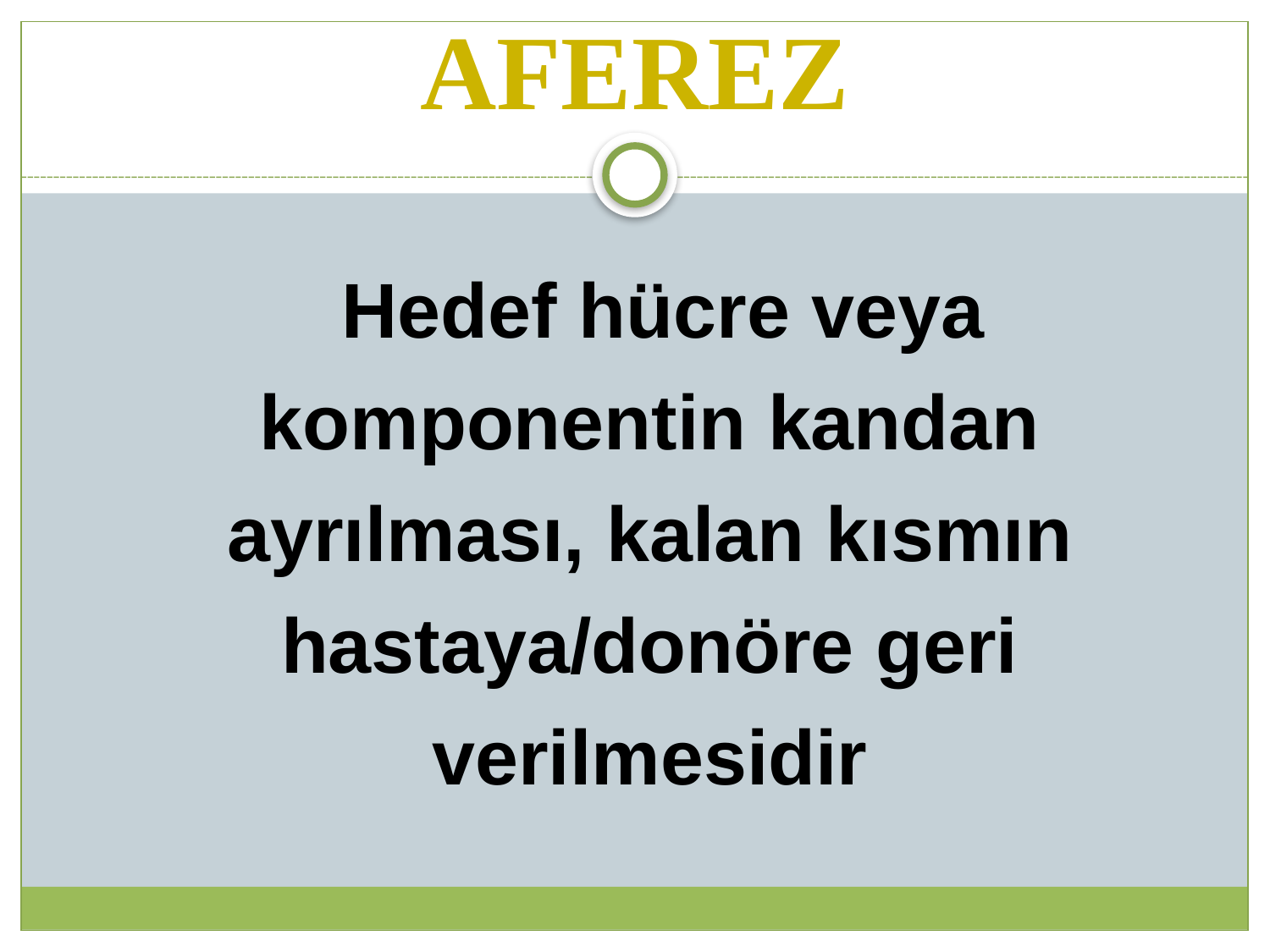

AFEREZ

   Hedef hücre veya komponentin kandan ayrılması, kalan kısmın hastaya/donöre geri verilmesidir